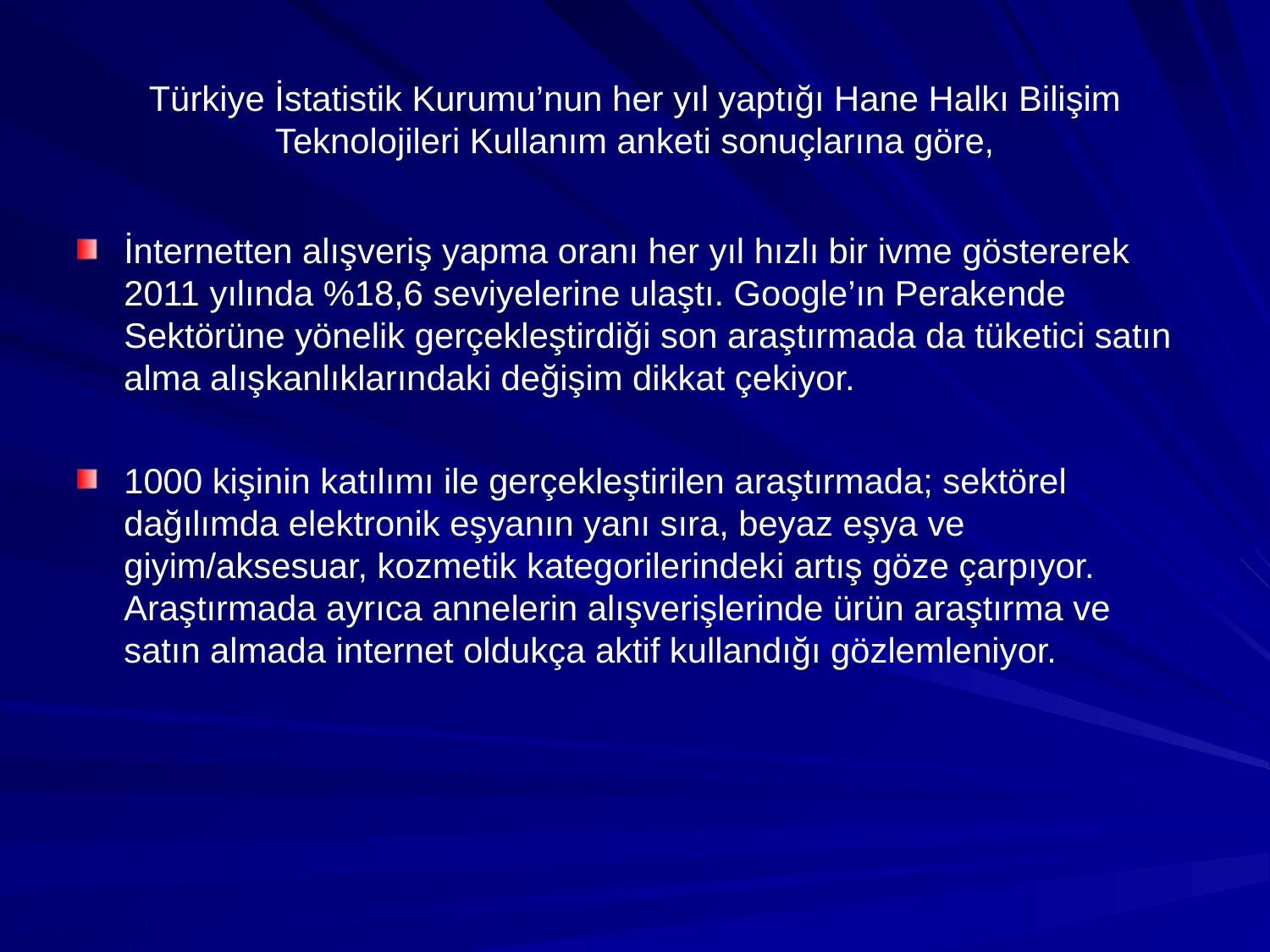

# Türkiye İstatistik Kurumu’nun her yıl yaptığı Hane Halkı Bilişim Teknolojileri Kullanım anketi sonuçlarına göre,
İnternetten alışveriş yapma oranı her yıl hızlı bir ivme göstererek 2011 yılında %18,6 seviyelerine ulaştı. Google’ın Perakende Sektörüne yönelik gerçekleştirdiği son araştırmada da tüketici satın alma alışkanlıklarındaki değişim dikkat çekiyor.

1000 kişinin katılımı ile gerçekleştirilen araştırmada; sektörel dağılımda elektronik eşyanın yanı sıra, beyaz eşya ve giyim/aksesuar, kozmetik kategorilerindeki artış göze çarpıyor. Araştırmada ayrıca annelerin alışverişlerinde ürün araştırma ve satın almada internet oldukça aktif kullandığı gözlemleniyor.